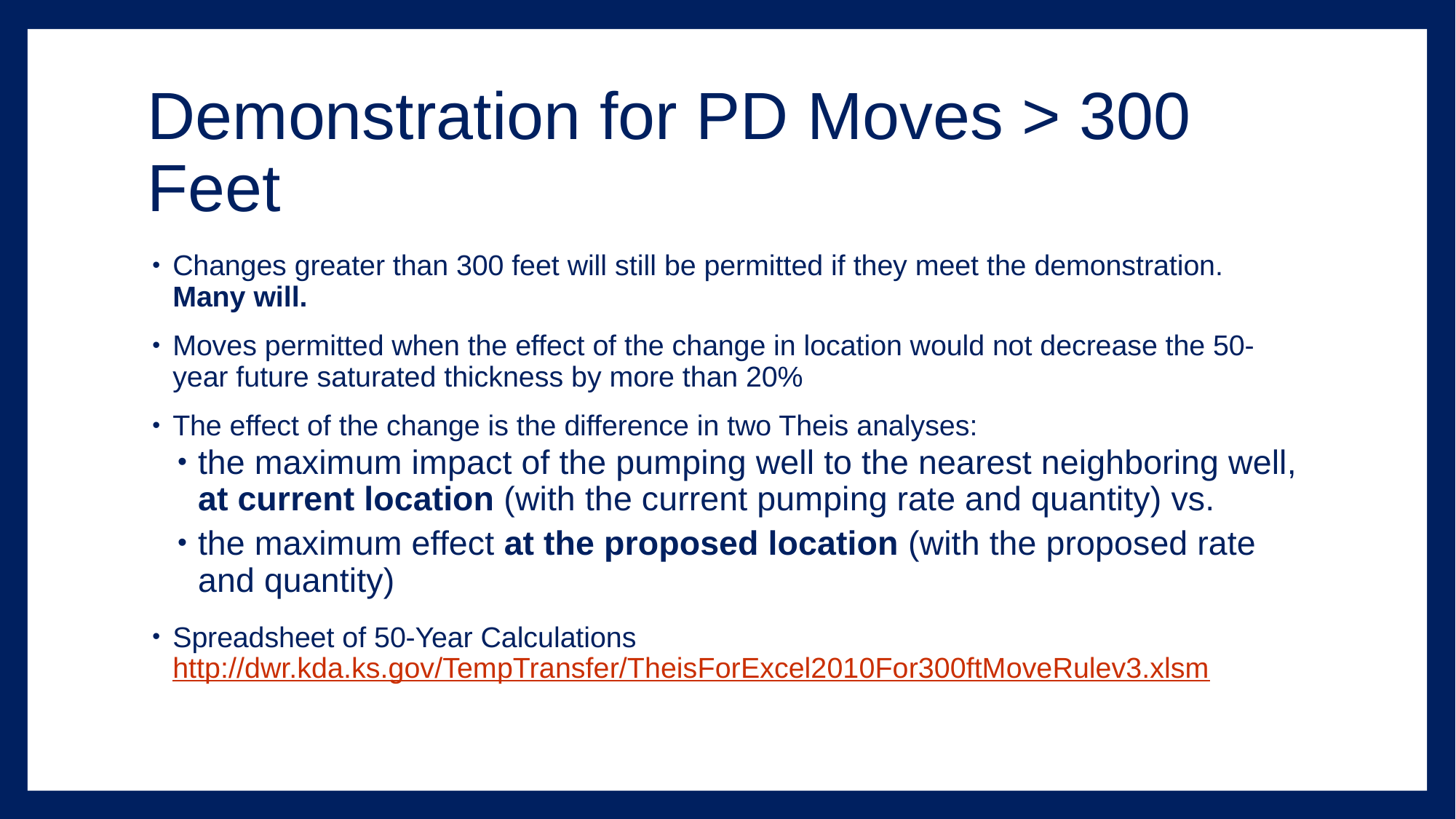

# Demonstration for PD Moves > 300 Feet
Changes greater than 300 feet will still be permitted if they meet the demonstration. Many will.
Moves permitted when the effect of the change in location would not decrease the 50-year future saturated thickness by more than 20%
The effect of the change is the difference in two Theis analyses:
the maximum impact of the pumping well to the nearest neighboring well, at current location (with the current pumping rate and quantity) vs.
the maximum effect at the proposed location (with the proposed rate and quantity)
Spreadsheet of 50-Year Calculations http://dwr.kda.ks.gov/TempTransfer/TheisForExcel2010For300ftMoveRulev3.xlsm